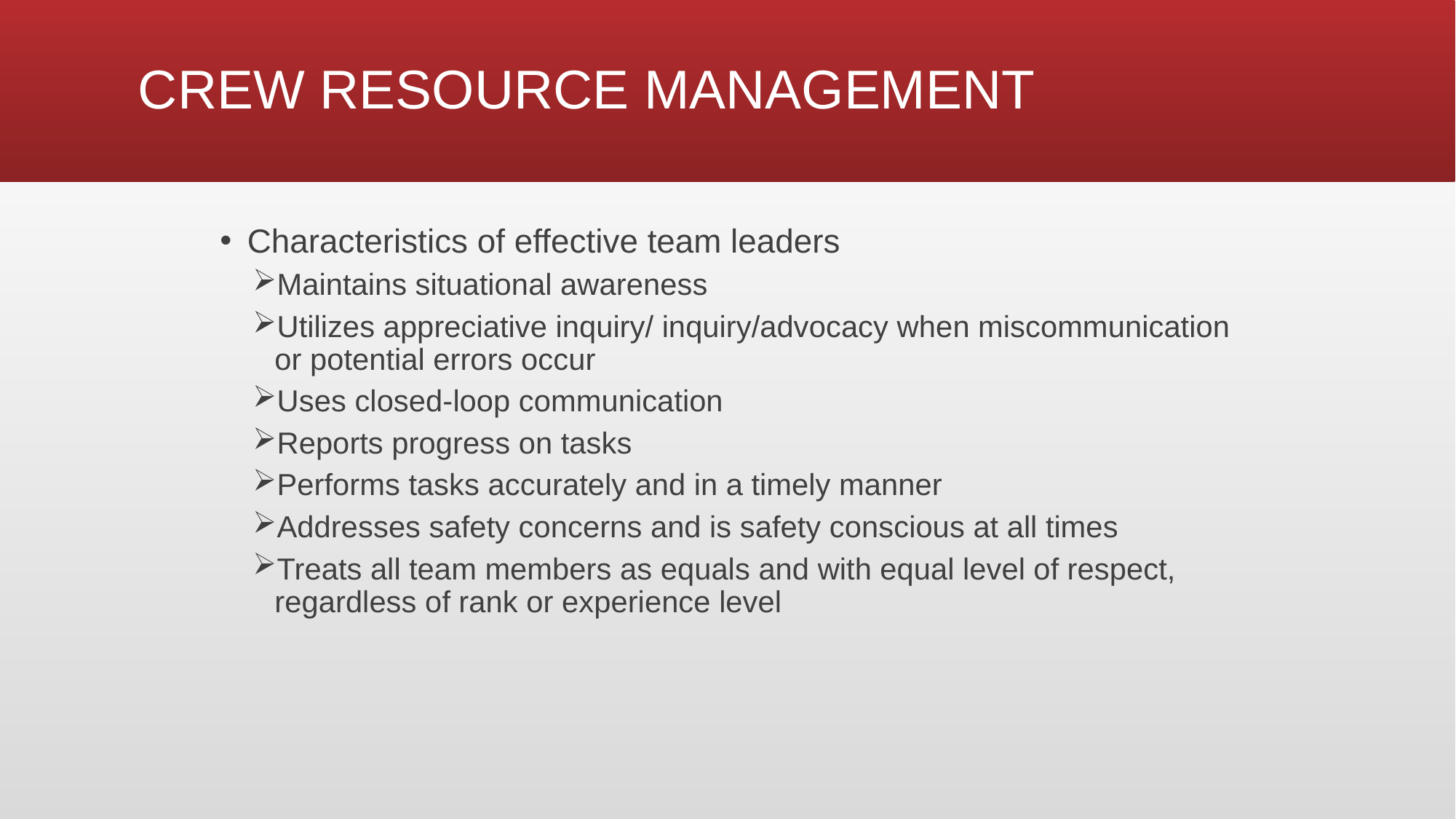

# CREW RESOURCE MANAGEMENT
Characteristics of effective team leaders
Maintains situational awareness
Utilizes appreciative inquiry/ inquiry/advocacy when miscommunication or potential errors occur
Uses closed-loop communication
Reports progress on tasks
Performs tasks accurately and in a timely manner
Addresses safety concerns and is safety conscious at all times
Treats all team members as equals and with equal level of respect, regardless of rank or experience level